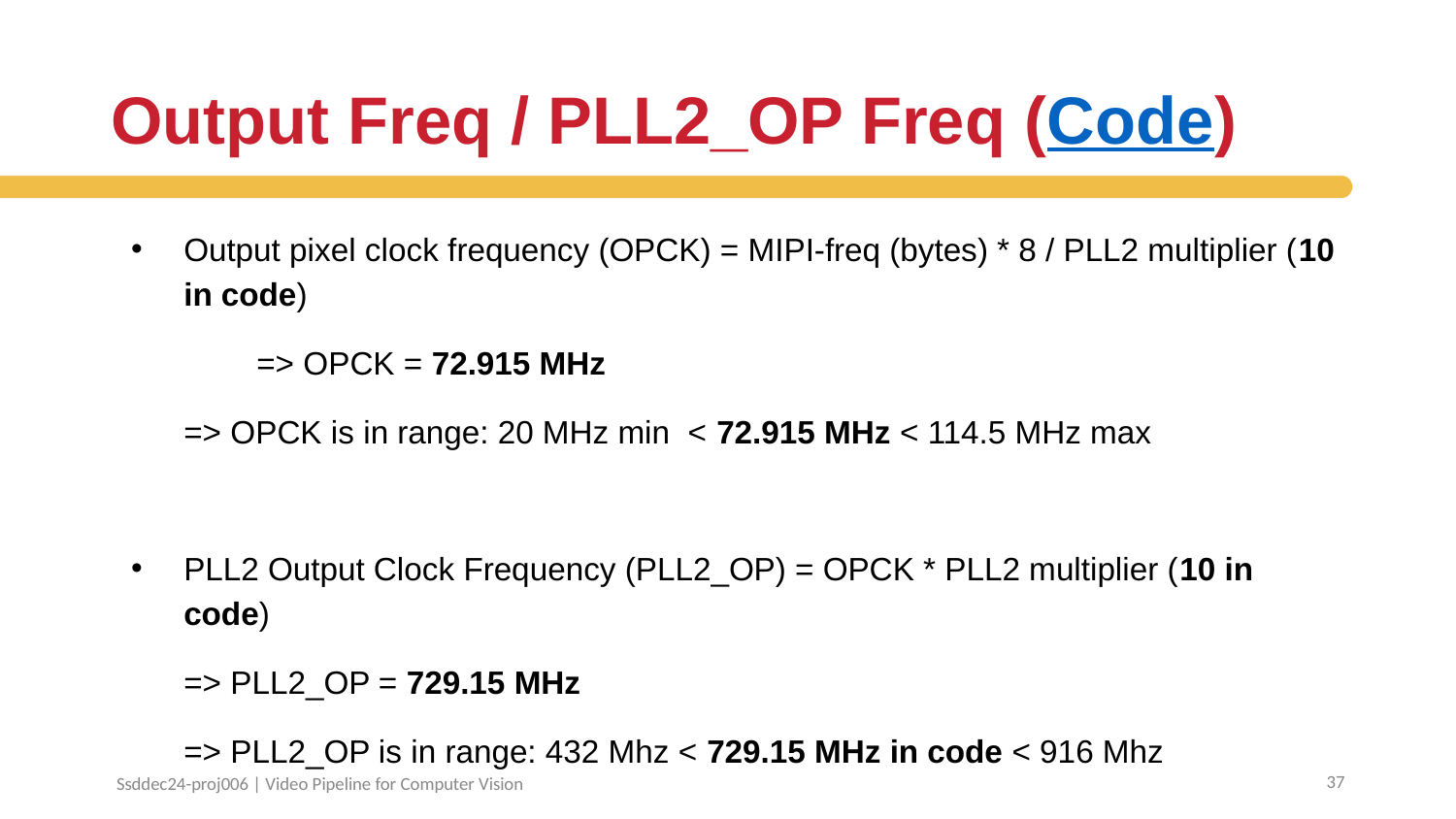

# Output Freq / PLL2_OP Freq (Code)
Output pixel clock frequency (OPCK) = MIPI-freq (bytes) * 8 / PLL2 multiplier (10 in code)
	=> OPCK = 72.915 MHz
=> OPCK is in range: 20 MHz min  < 72.915 MHz < 114.5 MHz max

PLL2 Output Clock Frequency (PLL2_OP) = OPCK * PLL2 multiplier (10 in code)
=> PLL2_OP = 729.15 MHz
=> PLL2_OP is in range: 432 Mhz < 729.15 MHz in code < 916 Mhz

37